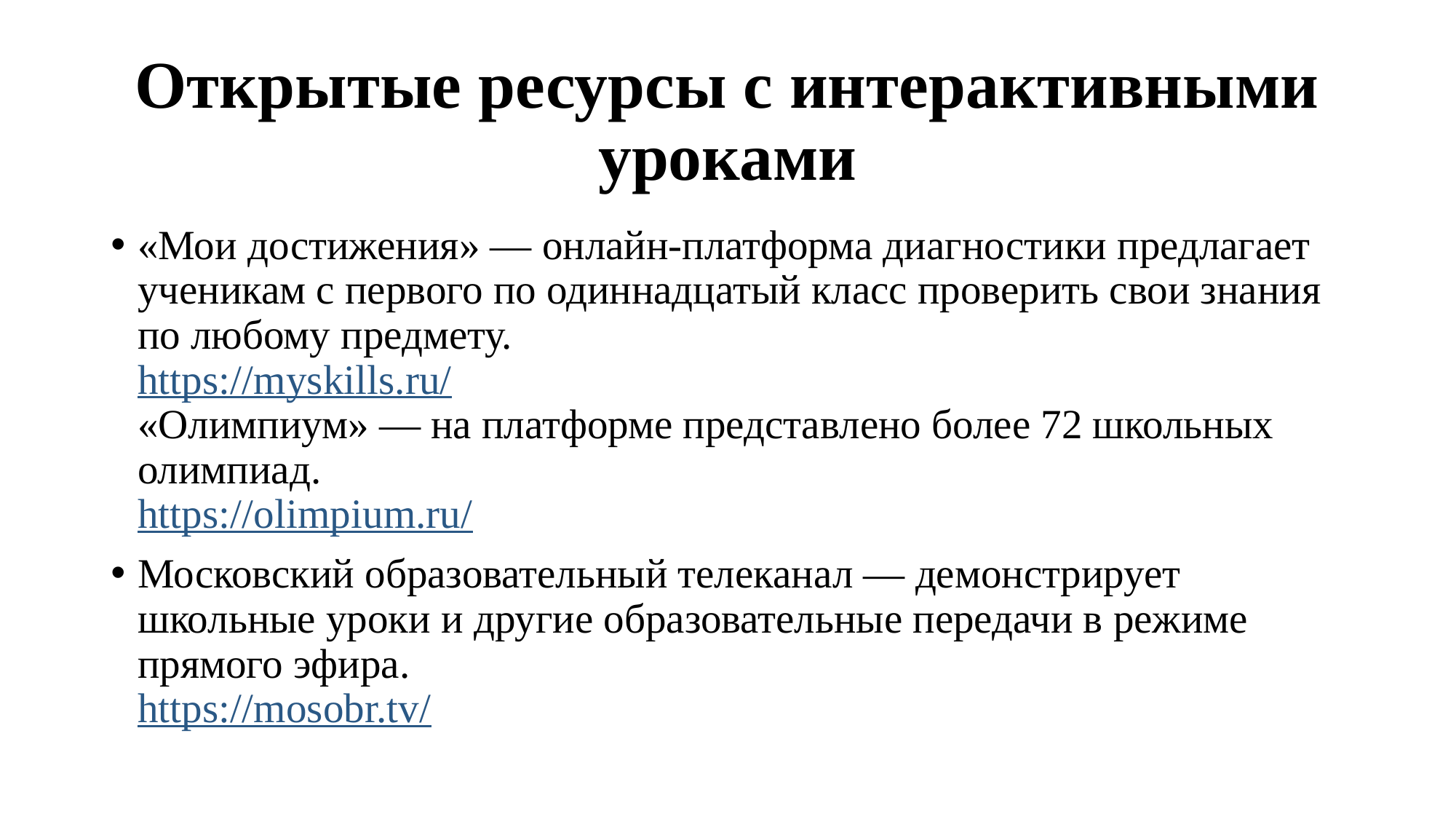

# Открытые ресурсы с интерактивными уроками
«Мои достижения» — онлайн-платформа диагностики предлагает ученикам с первого по одиннадцатый класс проверить свои знания по любому предмету.
https://myskills.ru/
«Олимпиум» — на платформе представлено более 72 школьных олимпиад.
https://olimpium.ru/
Московский образовательный телеканал — демонстрирует школьные уроки и другие образовательные передачи в режиме прямого эфира.
https://mosobr.tv/